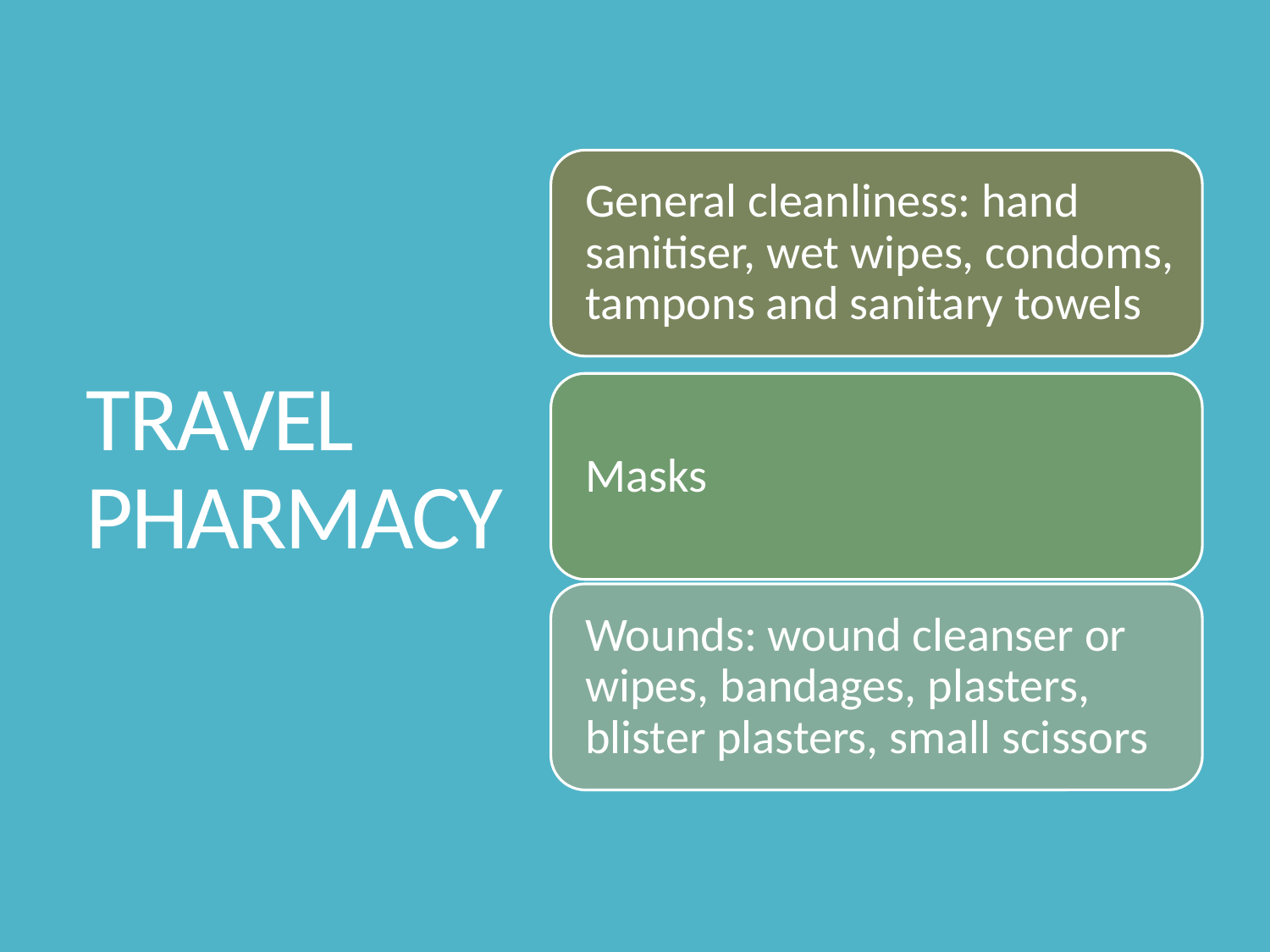

# TRAVEL PHARMACY
General cleanliness: hand sanitiser, wet wipes, condoms, tampons and sanitary towels
Masks
Wounds: wound cleanser or wipes, bandages, plasters, blister plasters, small scissors